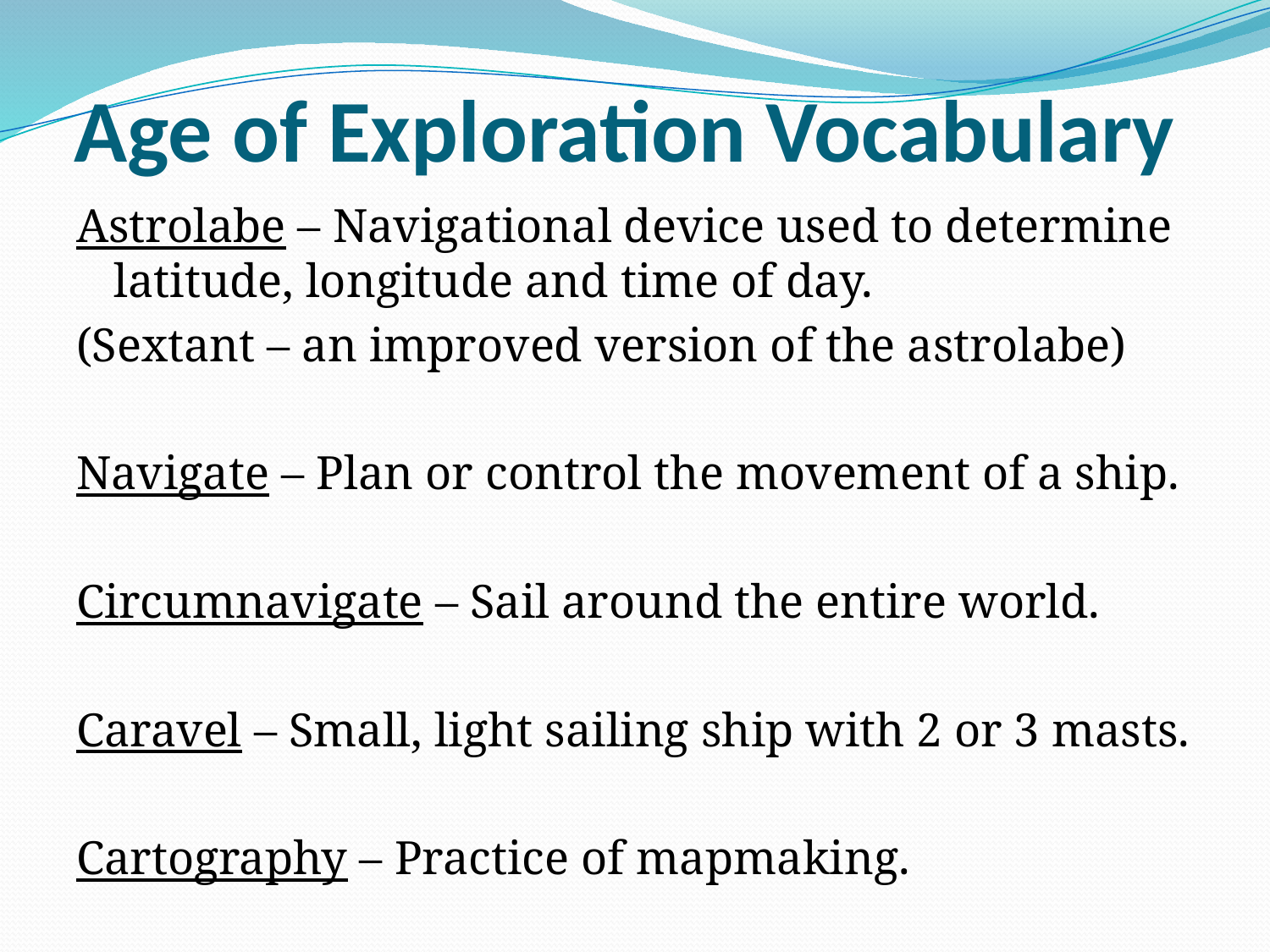

# Age of Exploration Vocabulary
Astrolabe – Navigational device used to determine latitude, longitude and time of day.
(Sextant – an improved version of the astrolabe)

Navigate – Plan or control the movement of a ship.

Circumnavigate – Sail around the entire world.

Caravel – Small, light sailing ship with 2 or 3 masts.

Cartography – Practice of mapmaking.